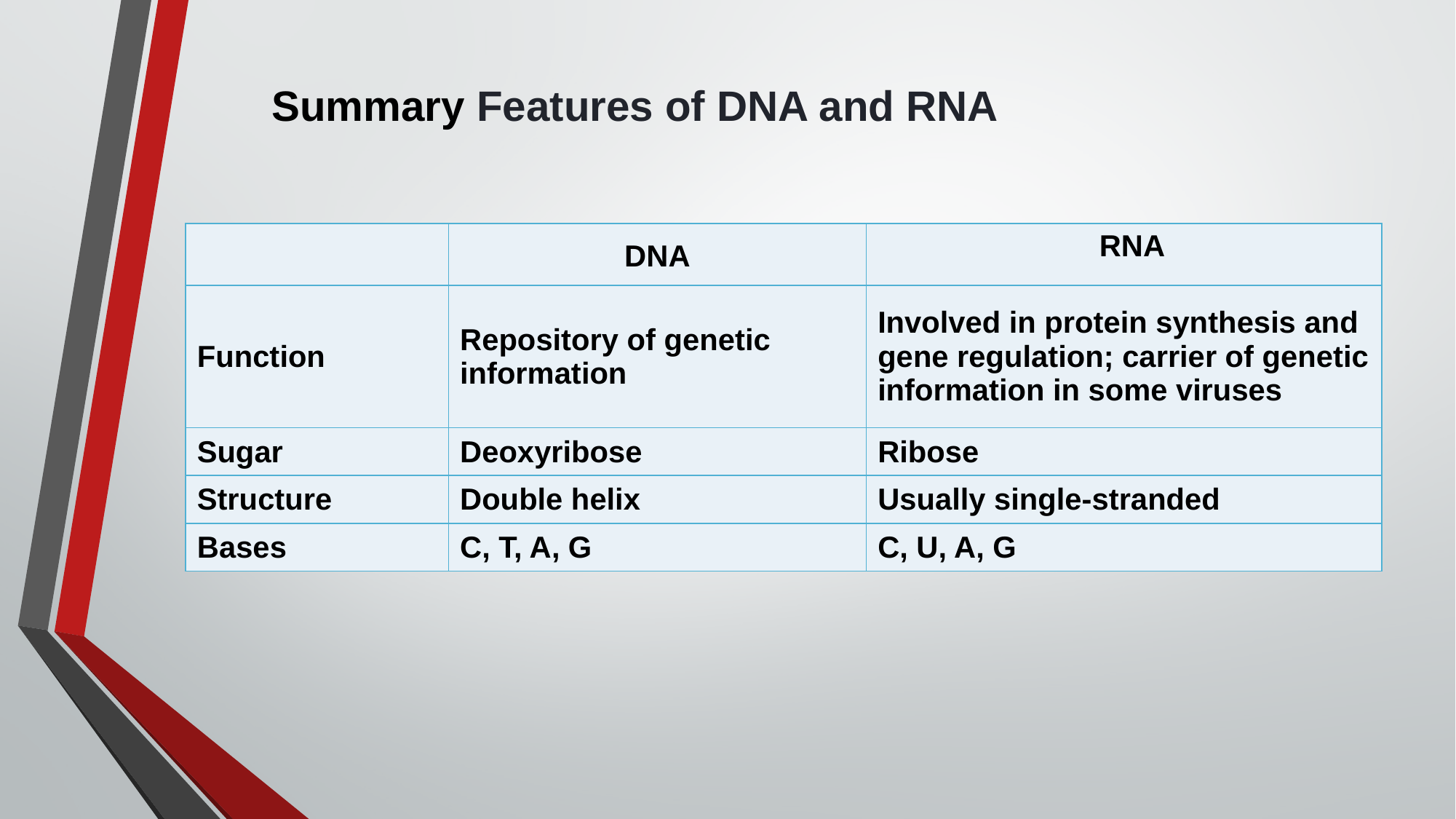

Summary Features of DNA and RNA
|  | DNA | RNA |
| --- | --- | --- |
| Function | Repository of genetic information | Involved in protein synthesis and gene regulation; carrier of genetic information in some viruses |
| Sugar | Deoxyribose | Ribose |
| Structure | Double helix | Usually single-stranded |
| Bases | C, T, A, G | C, U, A, G |